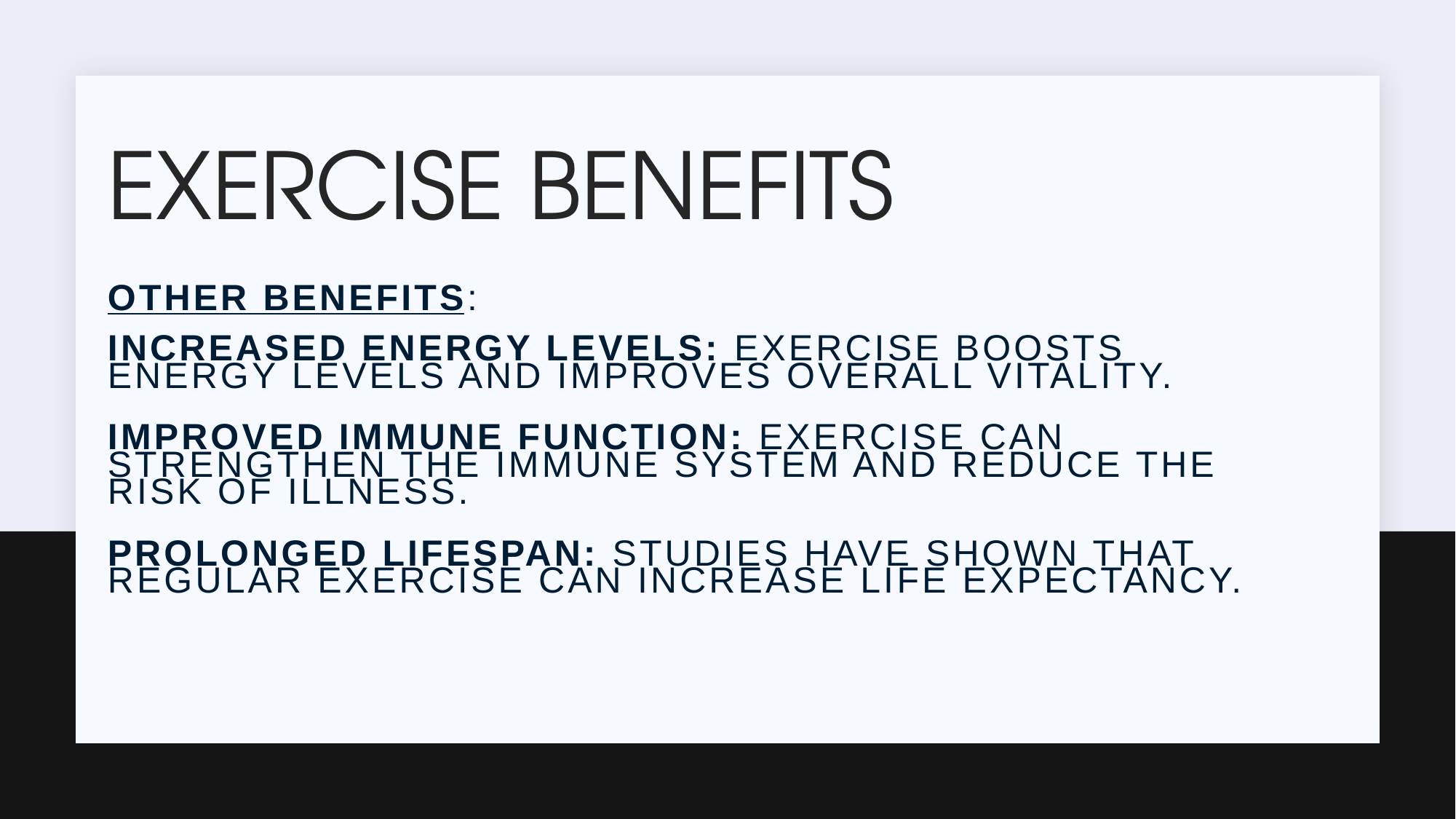

# EXERCISE BENEFITS
Other Benefits:
Increased energy levels: Exercise boosts energy levels and improves overall vitality.
Improved immune function: Exercise can strengthen the immune system and reduce the risk of illness.
Prolonged lifespan: Studies have shown that regular exercise can increase life expectancy.